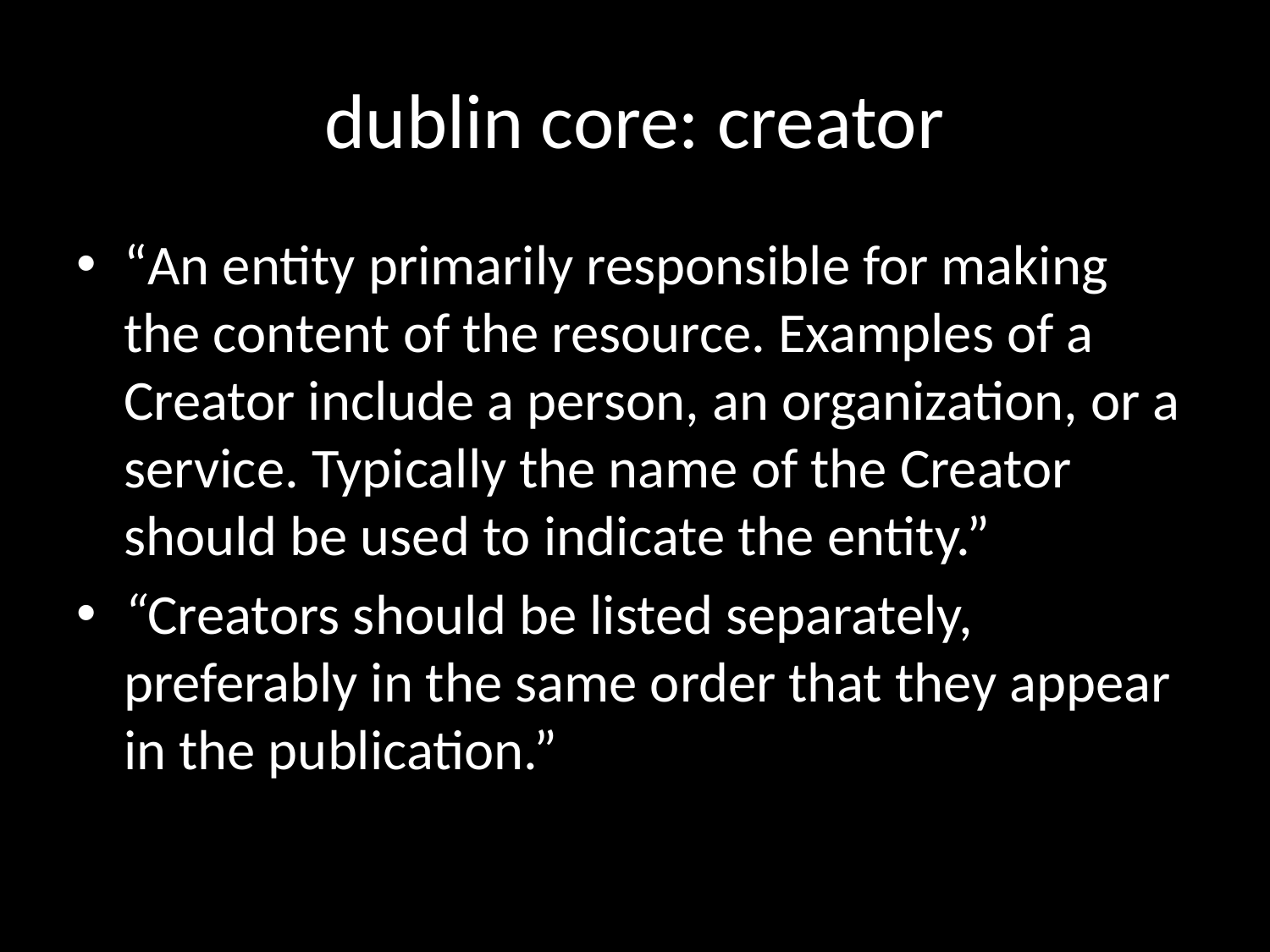

# dublin core: creator
“An entity primarily responsible for making the content of the resource. Examples of a Creator include a person, an organization, or a service. Typically the name of the Creator should be used to indicate the entity.”
“Creators should be listed separately, preferably in the same order that they appear in the publication.”